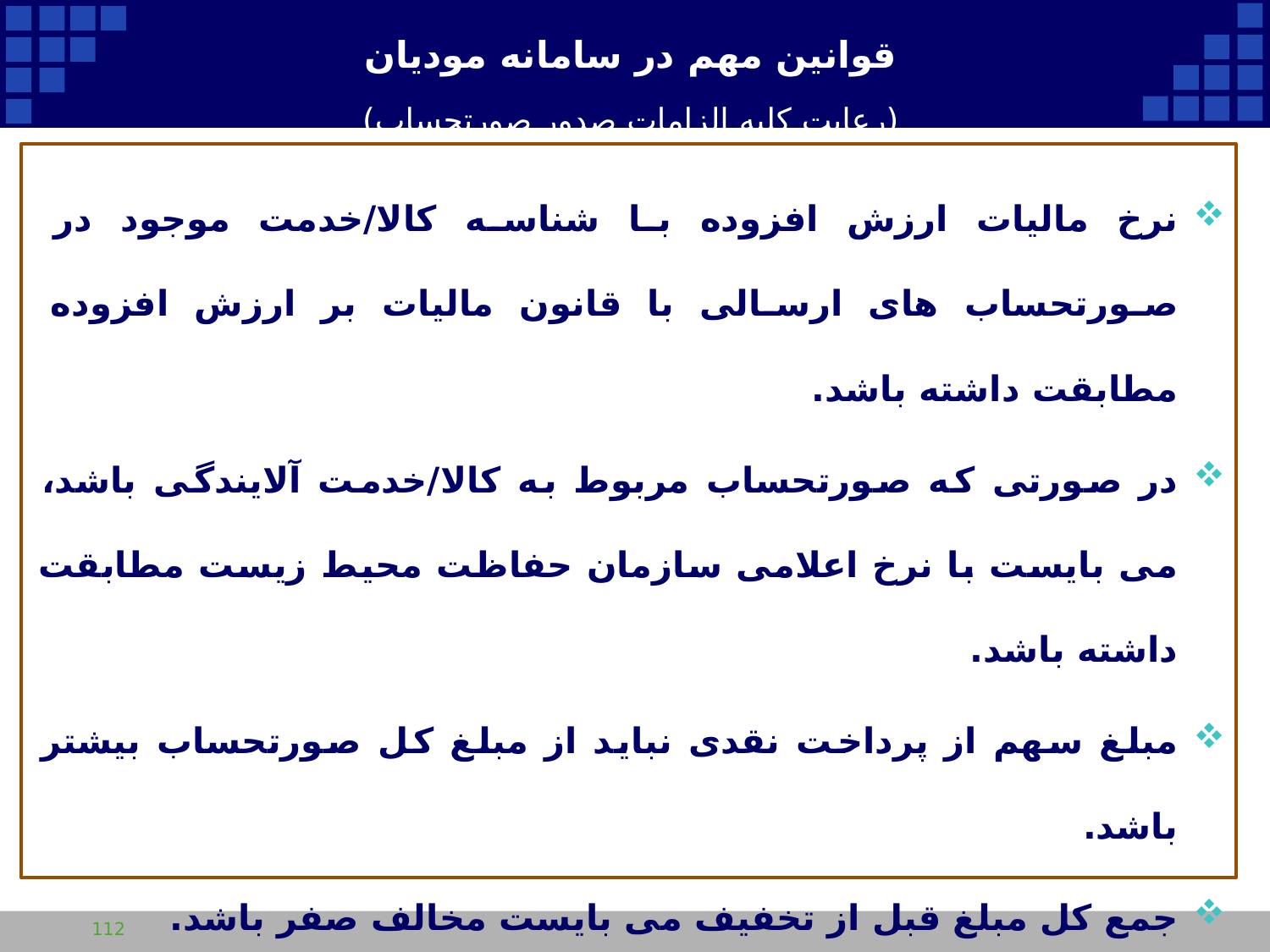

قوانین مهم در سامانه مودیان

(رعایت کلیه الزامات صدور صورتحساب)

# قوانین مهم سمت سرور

نرخ مالیات ارزش افزوده با شناسه کالا/خدمت موجود در صورتحساب های ارسالی با قانون مالیات بر ارزش افزوده مطابقت داشته باشد.
در صورتی که صورتحساب مربوط به کالا/خدمت آلایندگی باشد، می بایست با نرخ اعلامی سازمان حفاظت محیط زیست مطابقت داشته باشد.
مبلغ سهم از پرداخت نقدی نباید از مبلغ کل صورتحساب بیشتر باشد.
جمع کل مبلغ قبل از تخفیف می بایست مخالف صفر باشد.

2

112